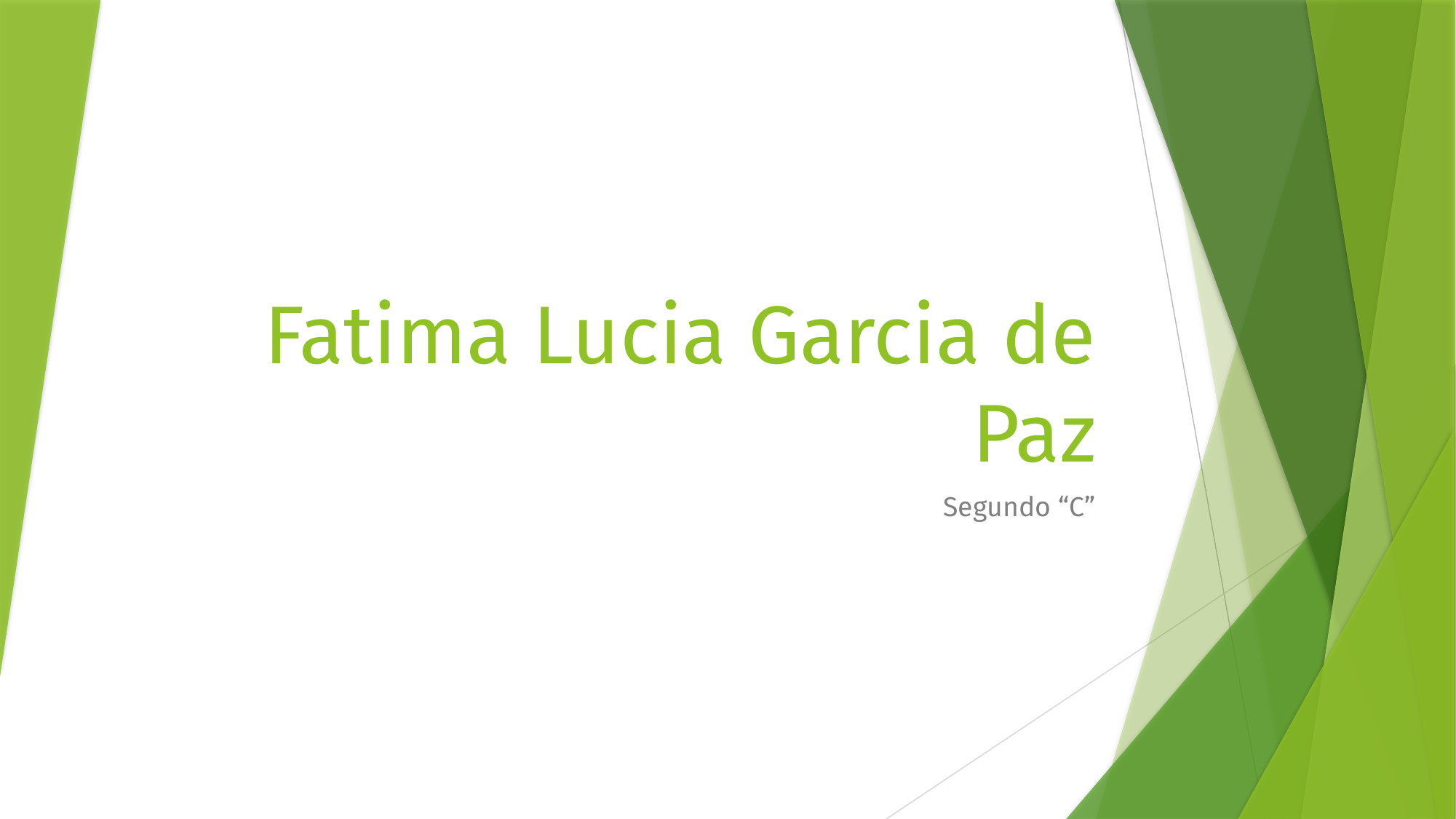

# Fatima Lucia Garcia de Paz
Segundo “C”